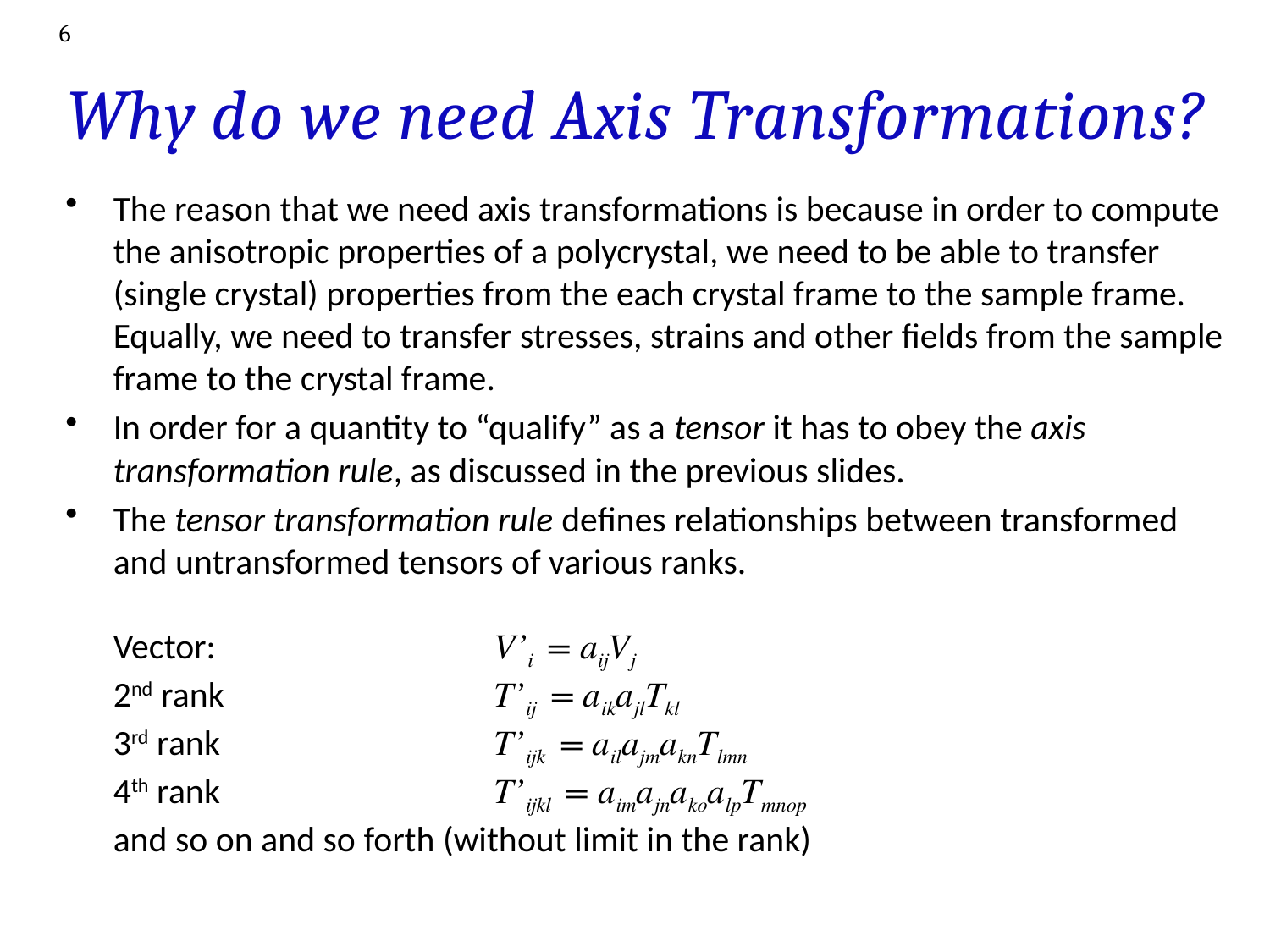

6
# Why do we need Axis Transformations?
The reason that we need axis transformations is because in order to compute the anisotropic properties of a polycrystal, we need to be able to transfer (single crystal) properties from the each crystal frame to the sample frame.  Equally, we need to transfer stresses, strains and other fields from the sample frame to the crystal frame.
In order for a quantity to “qualify” as a tensor it has to obey the axis transformation rule, as discussed in the previous slides.
The tensor transformation rule defines relationships between transformed and untransformed tensors of various ranks.
Vector:			V’i  = aijVj
2nd rank			T’ij  = aikajlTkl
3rd rank	 		T’ijk  = ailajmaknTlmn
4th rank 			T’ijkl  = aimajnakoalpTmnop
and so on and so forth (without limit in the rank)